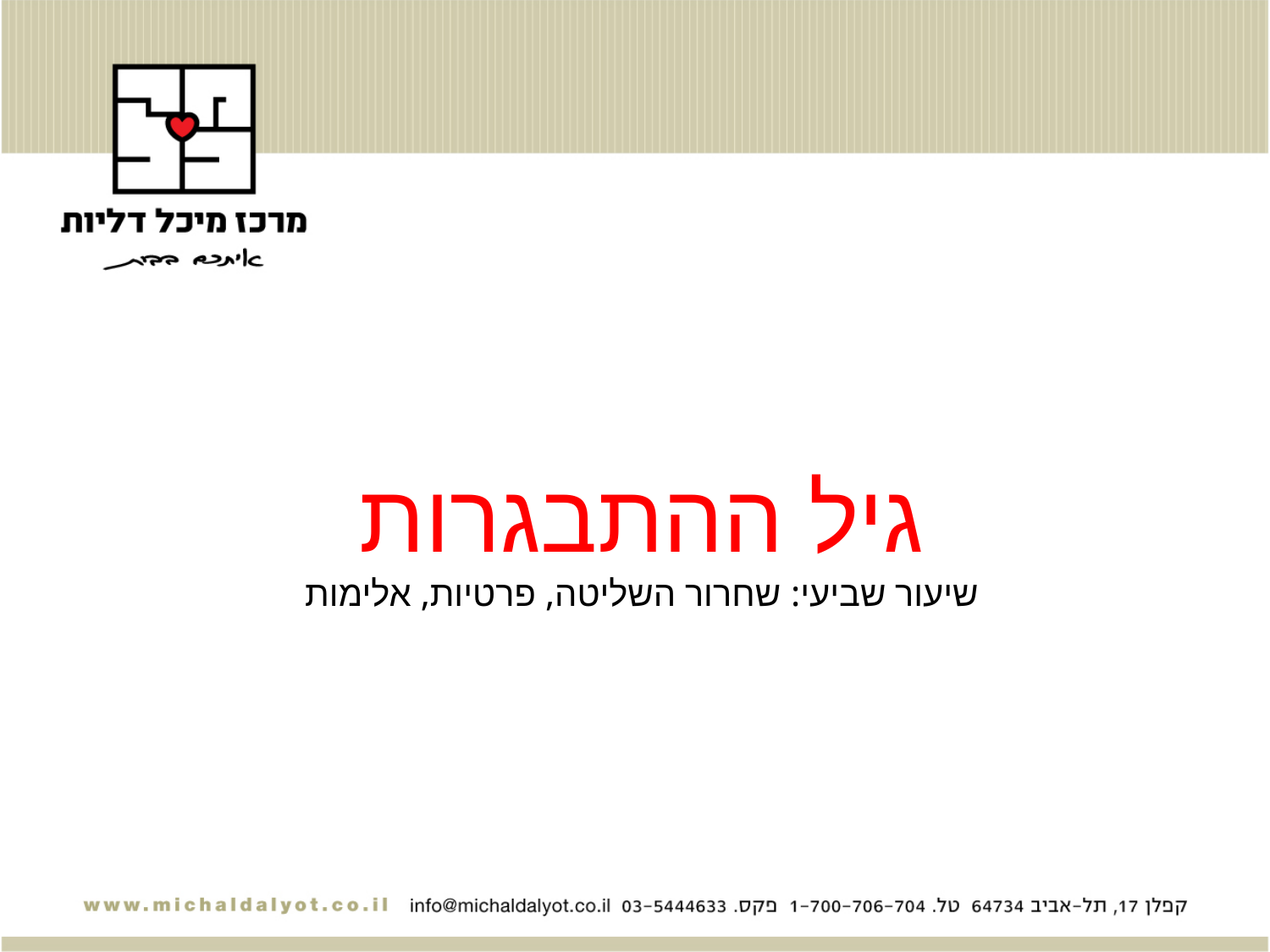

# גיל ההתבגרות שיעור שביעי: שחרור השליטה, פרטיות, אלימות